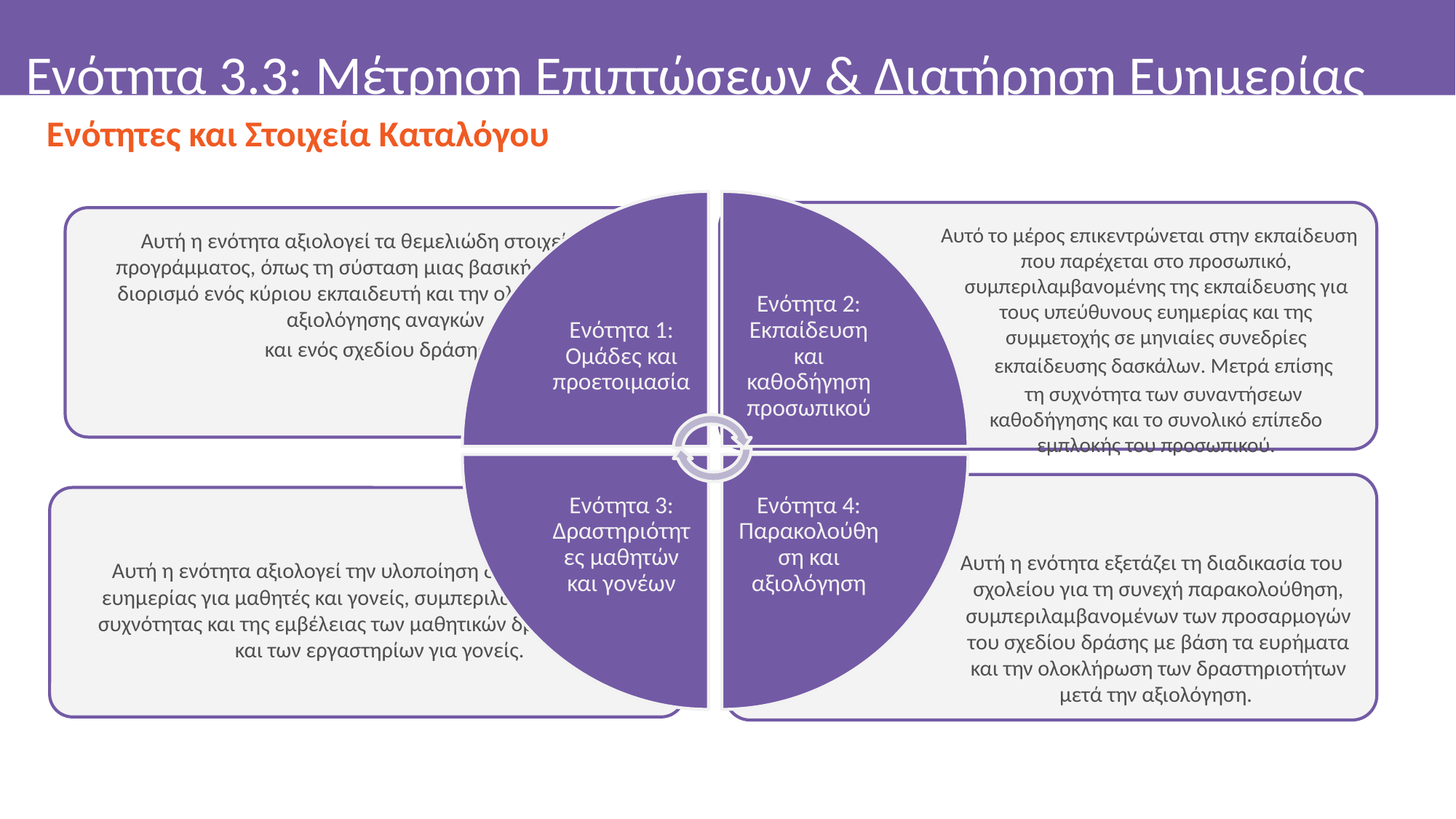

# Ενότητα 3.3: Μέτρηση Επιπτώσεων & Διατήρηση Ευημερίας
Αυτή η ενότητα εξετάζει τη διαδικασία του σχολείου για τη συνεχή παρακολούθηση, συμπεριλαμβανομένων των προσαρμογών του σχεδίου δράσης με βάση τα ευρήματα και την ολοκλήρωση των δραστηριοτήτων μετά την αξιολόγηση.
Αυτή η ενότητα αξιολογεί την υλοποίηση δραστηριοτήτων ευημερίας για μαθητές και γονείς, συμπεριλαμβανομένης της συχνότητας και της εμβέλειας των μαθητικών δραστηριοτήτων και των εργαστηρίων για γονείς.
Αυτό το μέρος επικεντρώνεται στην εκπαίδευση που παρέχεται στο προσωπικό, συμπεριλαμβανομένης της εκπαίδευσης για τους υπεύθυνους ευημερίας και της συμμετοχής σε μηνιαίες συνεδρίες
      εκπαίδευσης δασκάλων. Μετρά επίσης
      τη συχνότητα των συναντήσεων καθοδήγησης και το συνολικό επίπεδο εμπλοκής του προσωπικού.
Αυτή η ενότητα αξιολογεί τα θεμελιώδη στοιχεία του προγράμματος, όπως τη σύσταση μιας βασικής ομάδας, τον διορισμό ενός κύριου εκπαιδευτή και την ολοκλήρωση μιας αξιολόγησης αναγκών
και ενός σχεδίου δράσης.
Ενότητα 1: Ομάδες και προετοιμασία
Ενότητα 2: Εκπαίδευση και καθοδήγηση προσωπικού
Ενότητα 4: Παρακολούθηση και αξιολόγηση
Ενότητα 3: Δραστηριότητες μαθητών και γονέων
Ενότητες και Στοιχεία Καταλόγου